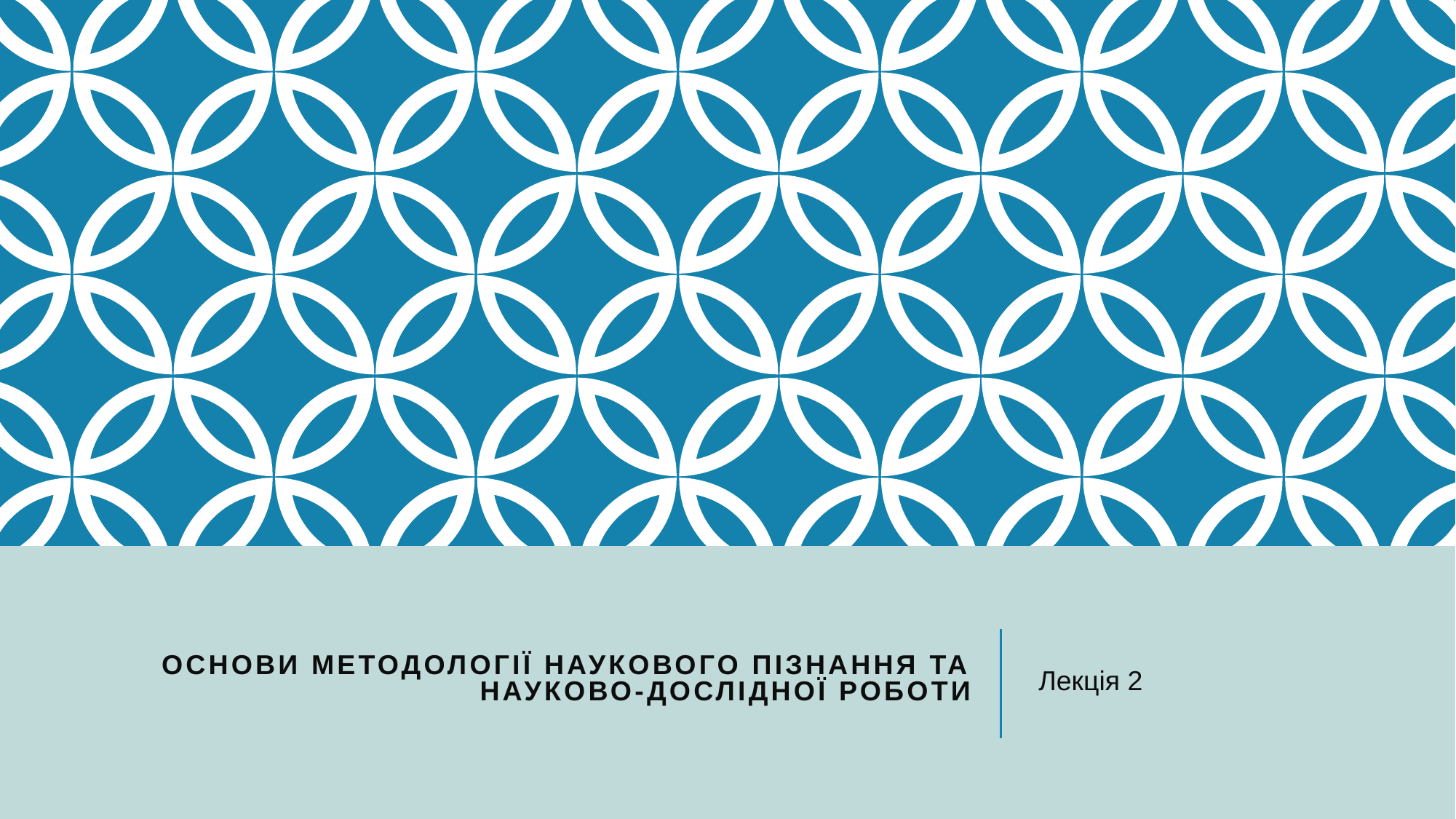

# ОСНОВИ МЕТОДОЛОГІЇ НАУКОВОГО ПІЗНАННЯ ТА НАУКОВО-ДОСЛІДНОЇ РОБОТИ
Лекція 2